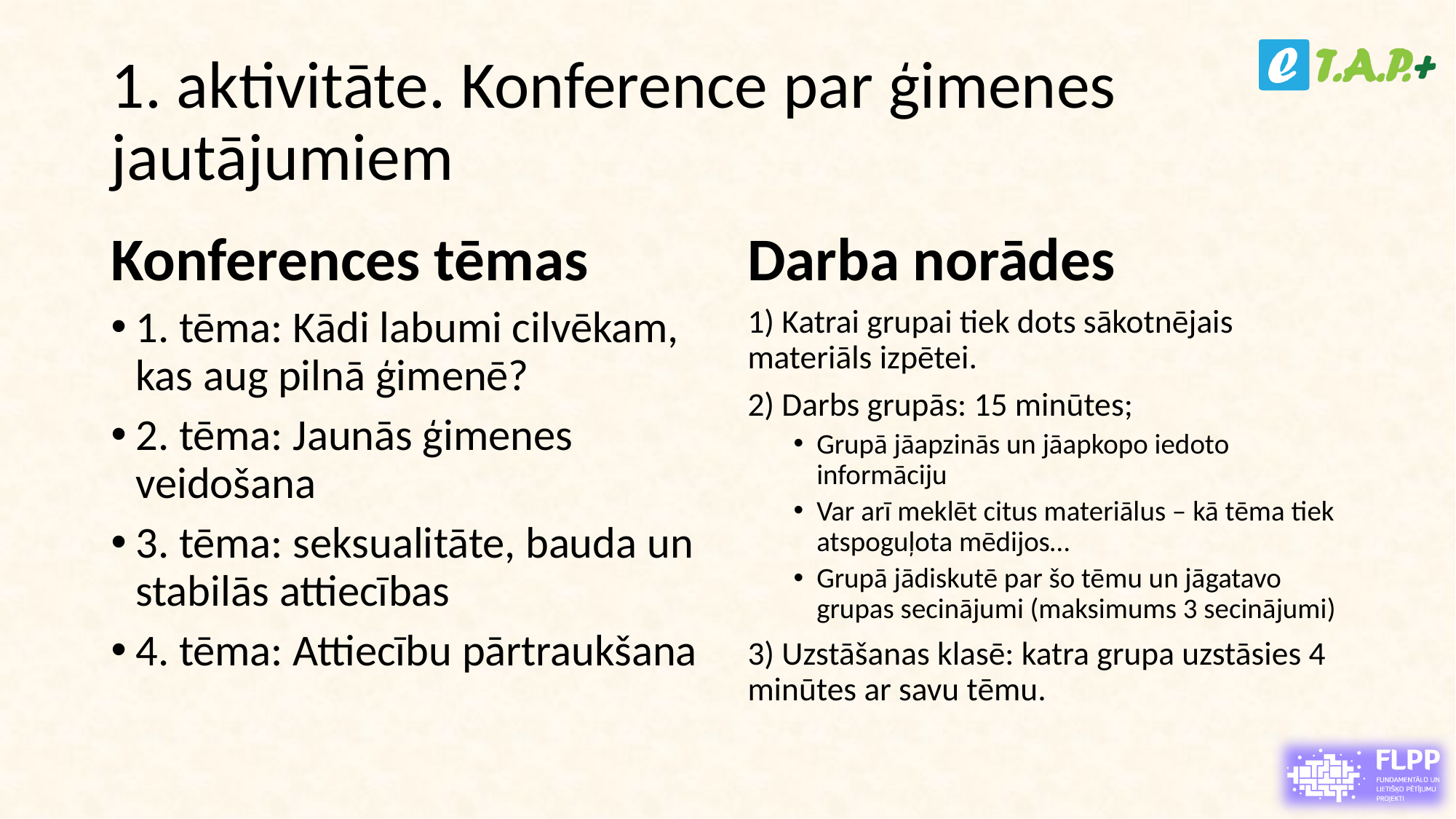

# 1. aktivitāte. Konference par ģimenes jautājumiem
Konferences tēmas
Darba norādes
1. tēma: Kādi labumi cilvēkam, kas aug pilnā ģimenē?
2. tēma: Jaunās ģimenes veidošana
3. tēma: seksualitāte, bauda un stabilās attiecības
4. tēma: Attiecību pārtraukšana

1) Katrai grupai tiek dots sākotnējais materiāls izpētei.
2) Darbs grupās: 15 minūtes;
Grupā jāapzinās un jāapkopo iedoto informāciju
Var arī meklēt citus materiālus – kā tēma tiek atspoguļota mēdijos…
Grupā jādiskutē par šo tēmu un jāgatavo grupas secinājumi (maksimums 3 secinājumi)
3) Uzstāšanas klasē: katra grupa uzstāsies 4 minūtes ar savu tēmu.